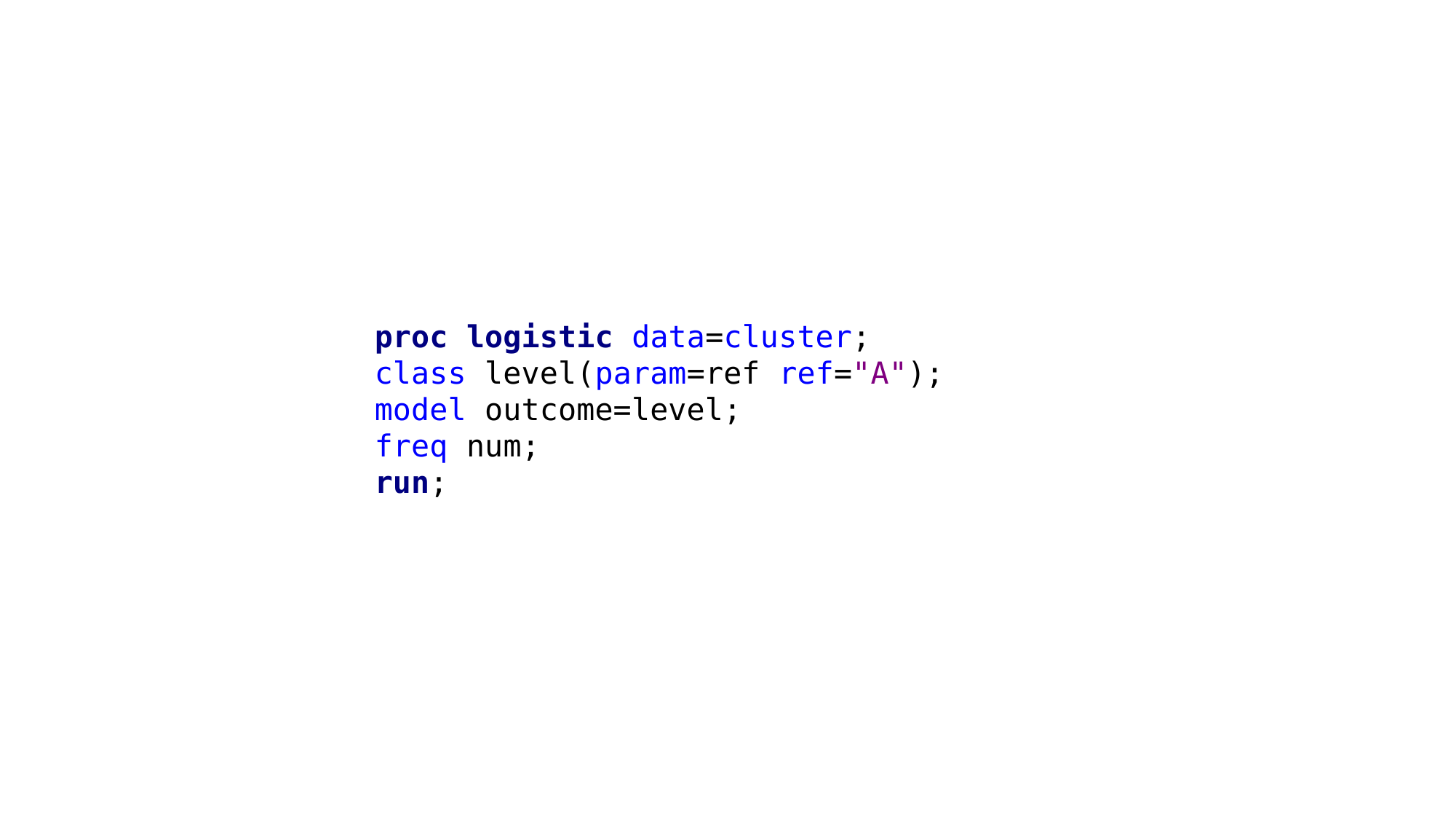

proc logistic data=cluster;
class level(param=ref ref="A");
model outcome=level;
freq num;
run;